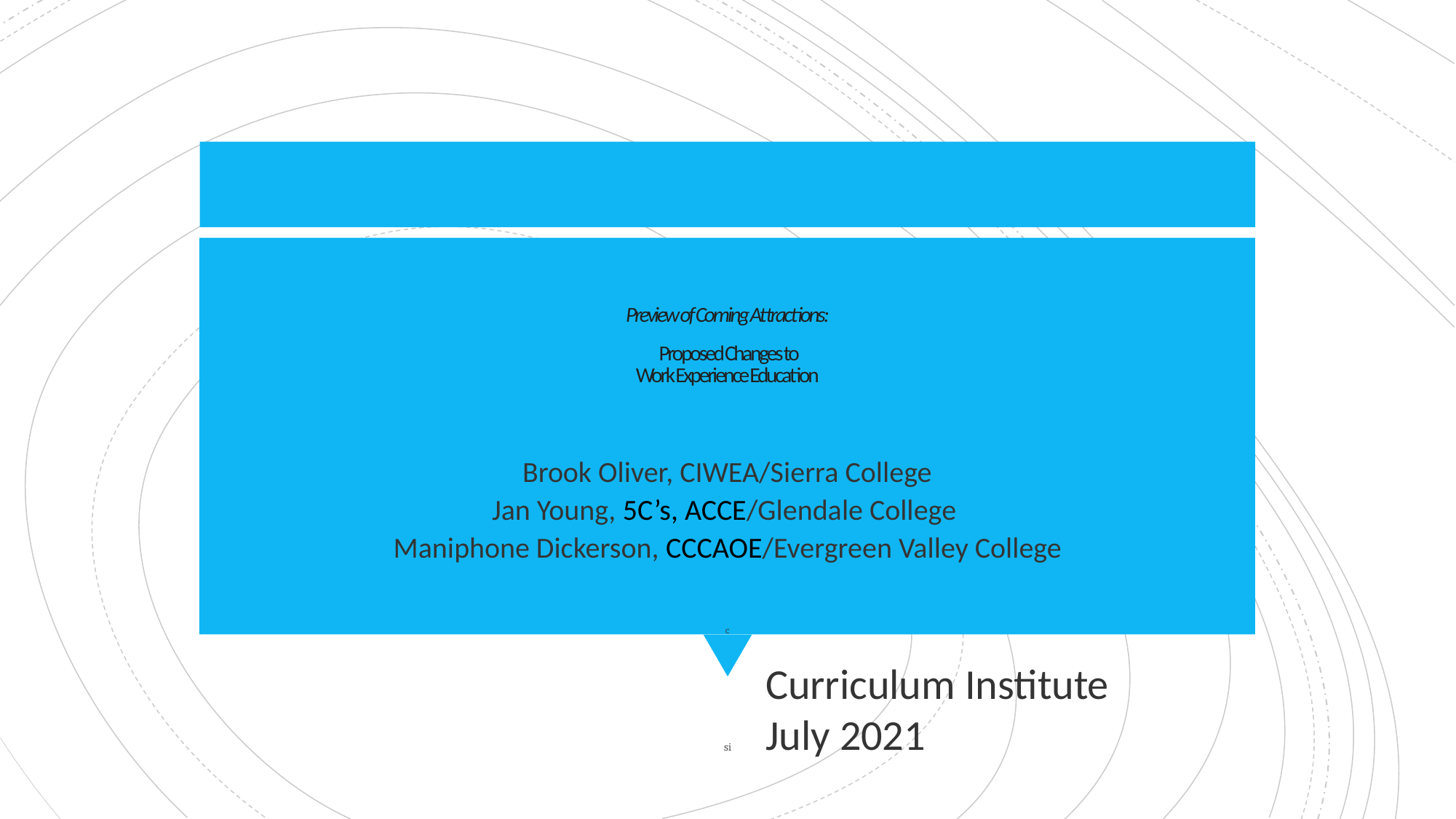

# Preview of Coming Attractions: Proposed Changes to Work Experience Education
Brook Oliver, CIWEA/Sierra College
Jan Young, 5C’s, ACCE/Glendale College
Maniphone Dickerson, CCCAOE/Evergreen Valley College

c

si

Curriculum Institute
July 2021